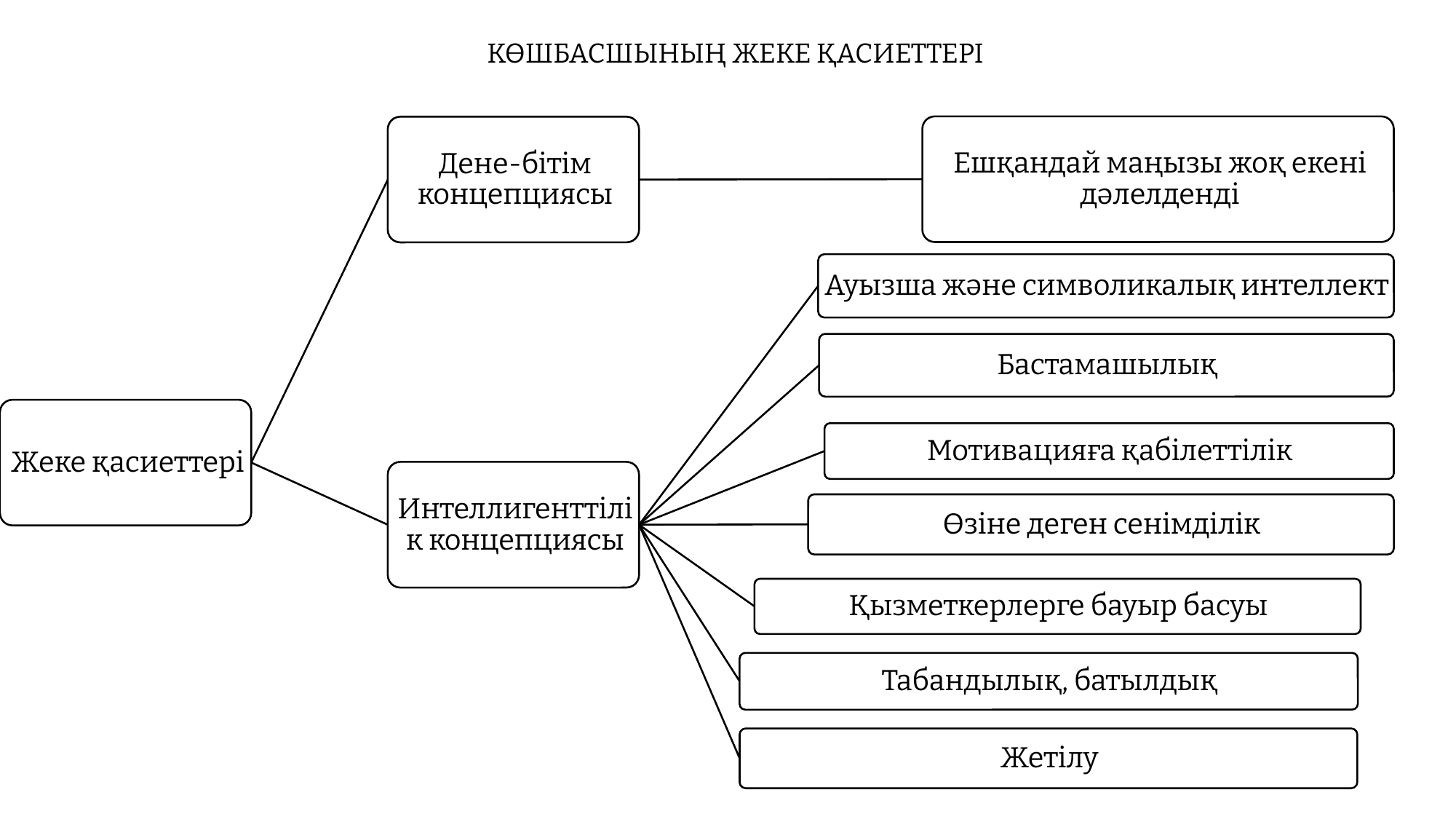

КӨШБАСШЫНЫҢ ЖЕКЕ ҚАСИЕТТЕРІ
Жеке қасиеттері

Дене-бітім концепциясы

Ешқандай маңызы жоқ екені дәлелденді

Интеллигенттілік концепциясы

Ауызша және символикалық интеллект

Бастамашылық

Мотивацияға қабілеттілік

Өзіне деген сенімділік

Қызметкерлерге бауыр басуы

Табандылық, батылдық

Жетілу